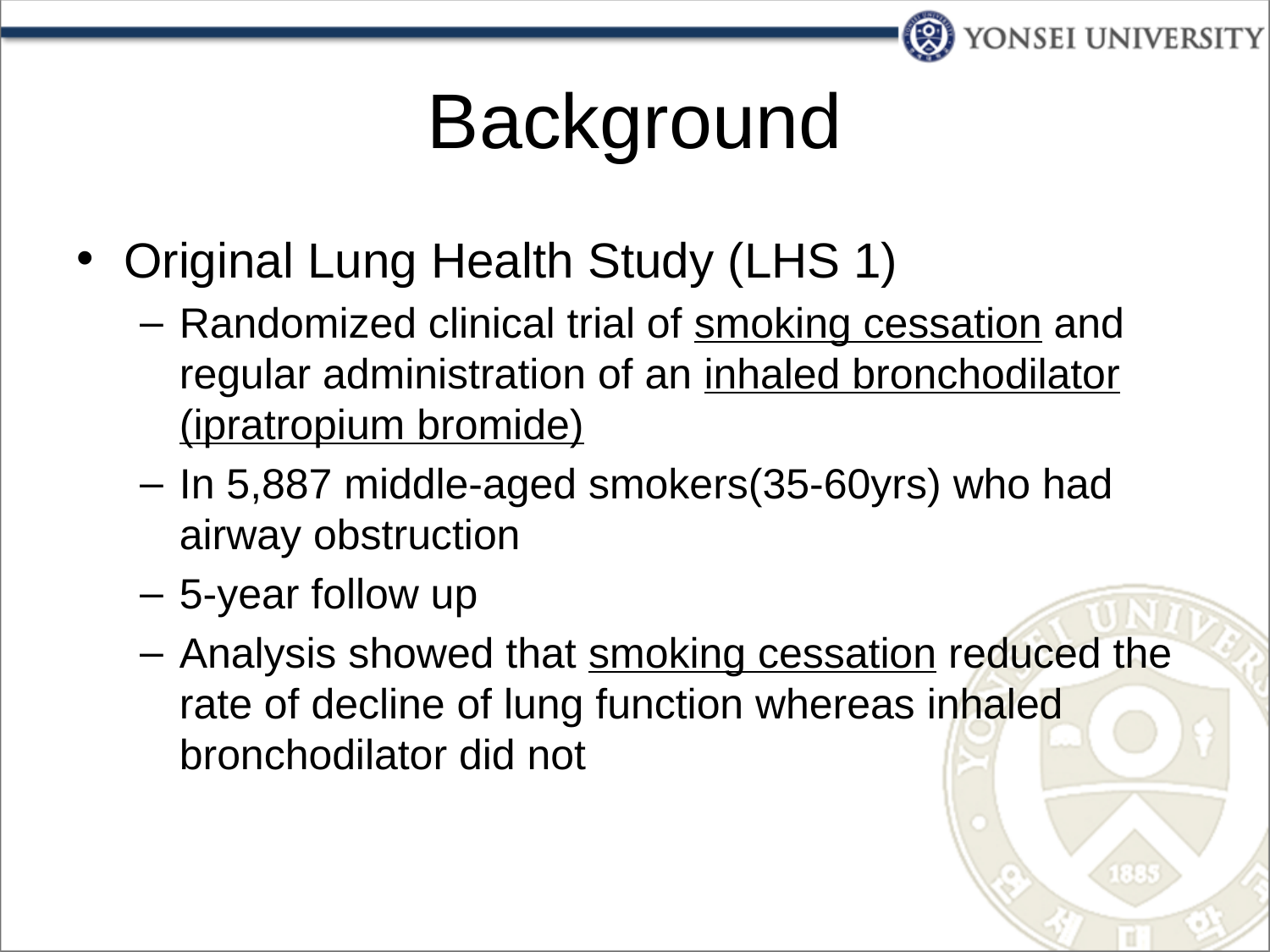

# Background
Original Lung Health Study (LHS 1)
Randomized clinical trial of smoking cessation and regular administration of an inhaled bronchodilator (ipratropium bromide)
In 5,887 middle-aged smokers(35-60yrs) who had airway obstruction
5-year follow up
Analysis showed that smoking cessation reduced the rate of decline of lung function whereas inhaled bronchodilator did not